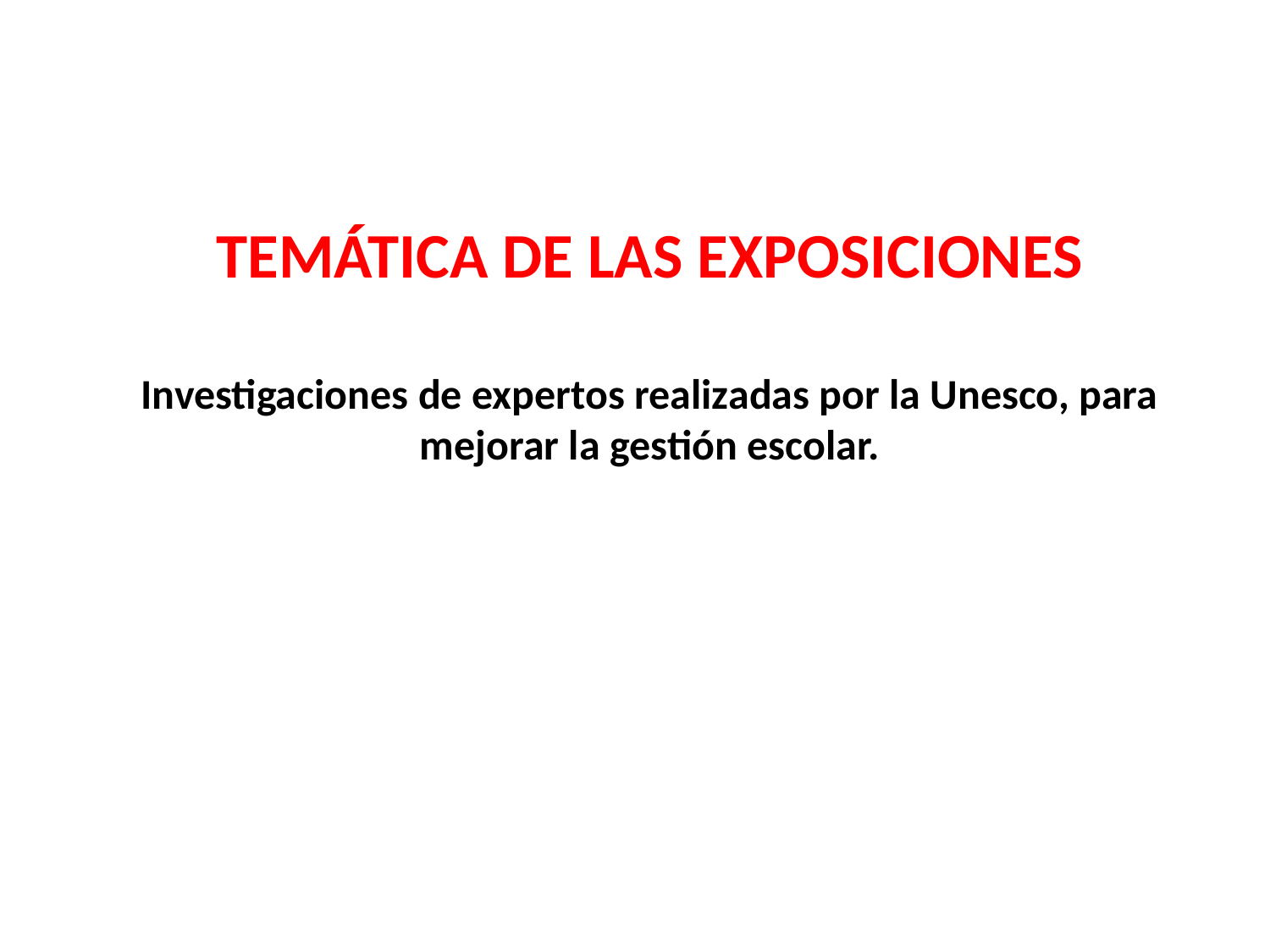

TEMÁTICA DE LAS EXPOSICIONES

Investigaciones de expertos realizadas por la Unesco, para mejorar la gestión escolar.